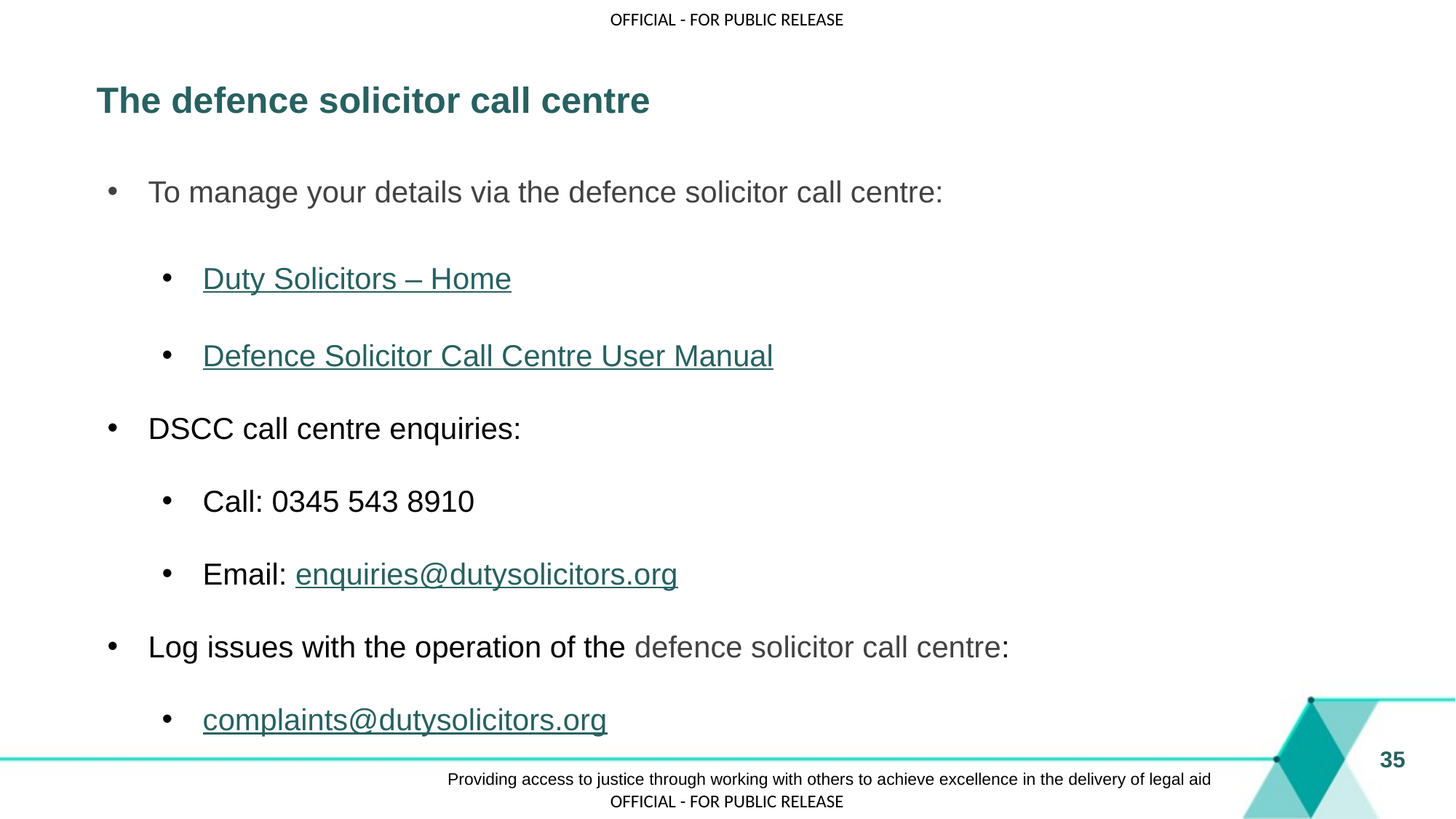

# The defence solicitor call centre
To manage your details via the defence solicitor call centre:
Duty Solicitors – Home
Defence Solicitor Call Centre User Manual
DSCC call centre enquiries:
Call: 0345 543 8910
Email: enquiries@dutysolicitors.org
Log issues with the operation of the defence solicitor call centre:
complaints@dutysolicitors.org
35
Providing access to justice through working with others to achieve excellence in the delivery of legal aid